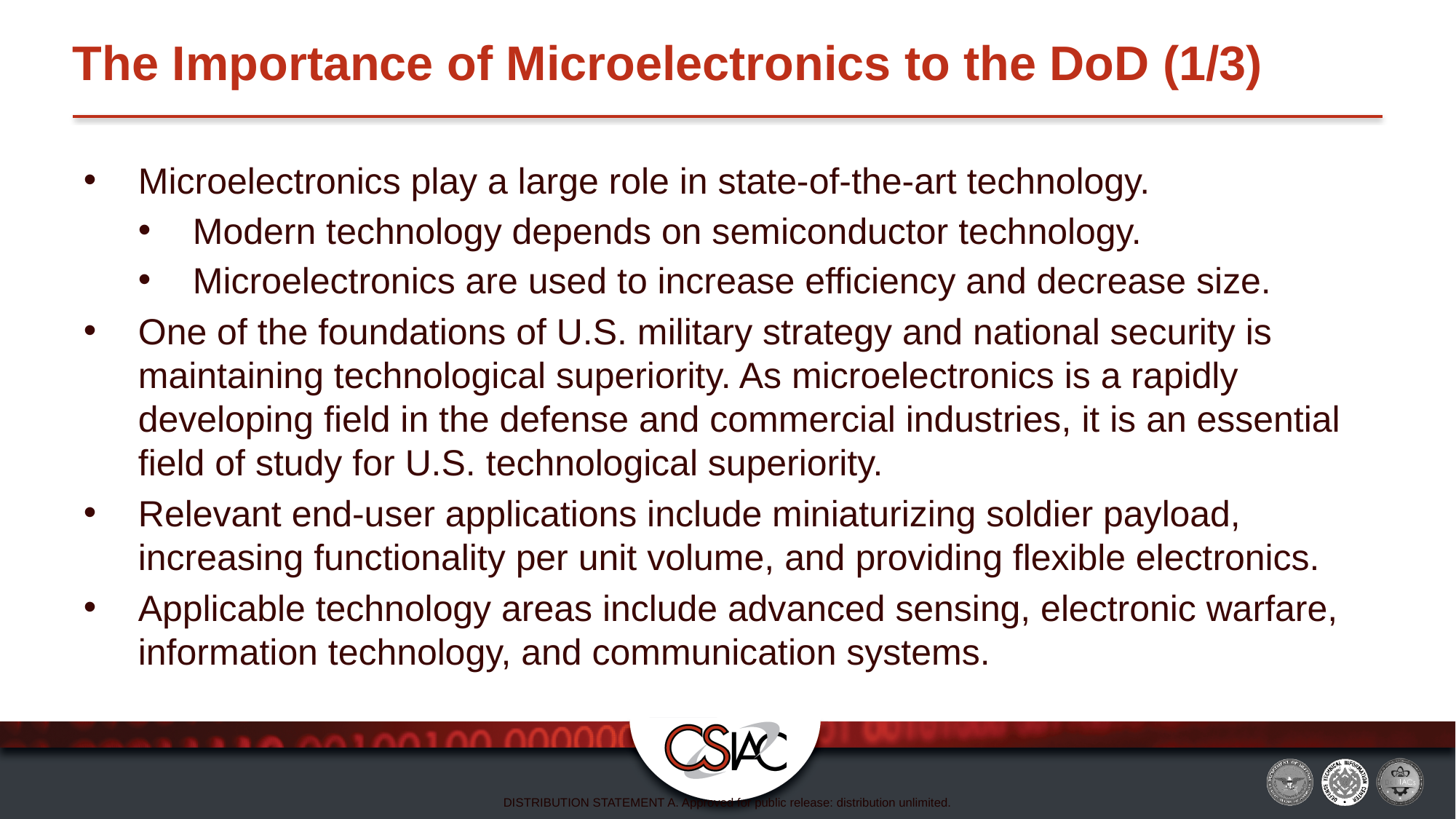

# The Importance of Microelectronics to the DoD (1/3)
Microelectronics play a large role in state-of-the-art technology.
Modern technology depends on semiconductor technology.
Microelectronics are used to increase efficiency and decrease size.
One of the foundations of U.S. military strategy and national security is maintaining technological superiority. As microelectronics is a rapidly developing field in the defense and commercial industries, it is an essential field of study for U.S. technological superiority.
Relevant end-user applications include miniaturizing soldier payload, increasing functionality per unit volume, and providing flexible electronics.
Applicable technology areas include advanced sensing, electronic warfare, information technology, and communication systems.
DISTRIBUTION STATEMENT A. Approved for public release: distribution unlimited.